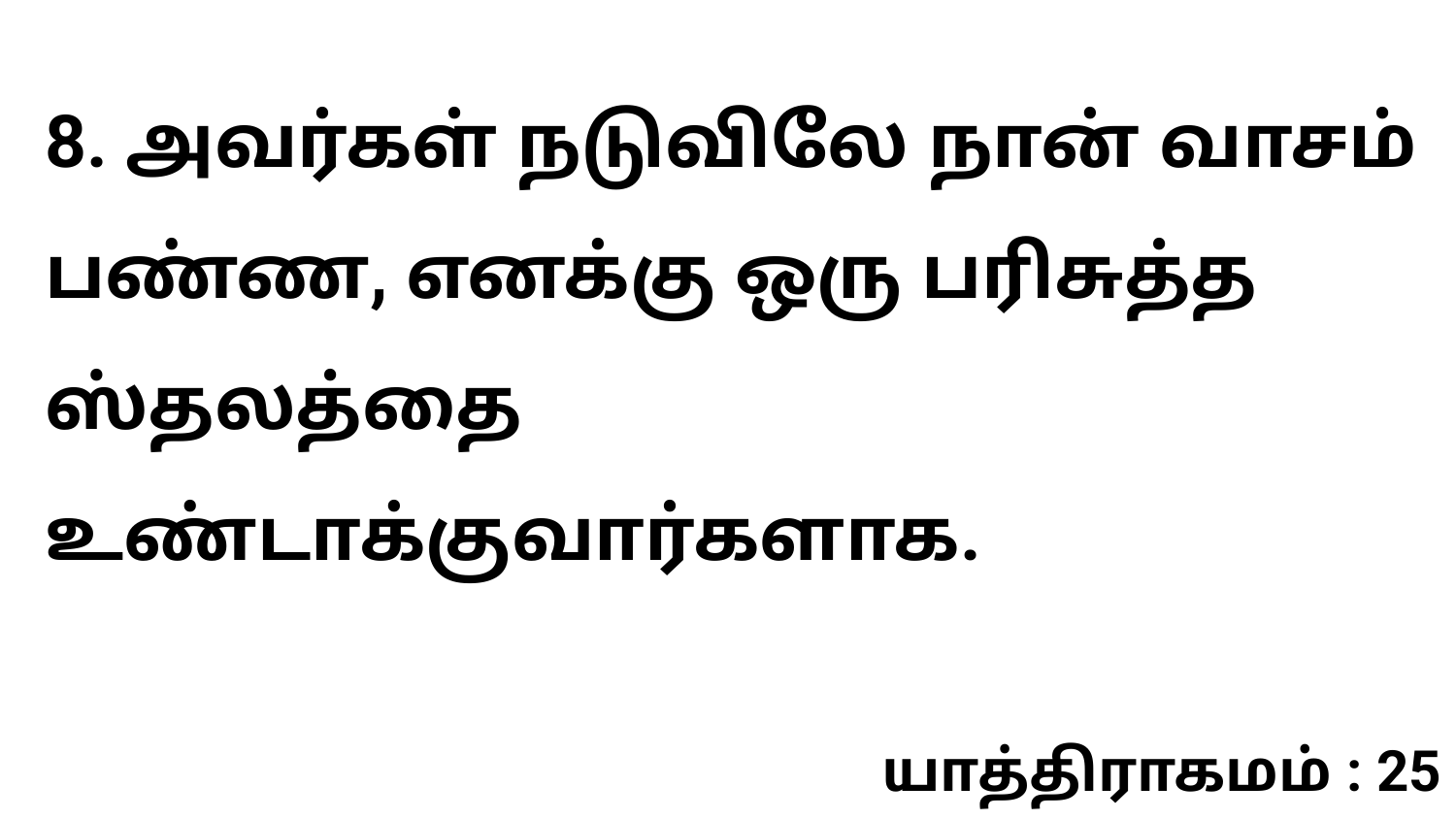

8. அவர்கள் நடுவிலே நான் வாசம் பண்ண, எனக்கு ஒரு பரிசுத்த ஸ்தலத்தை உண்டாக்குவார்களாக.
யாத்திராகமம் : 25